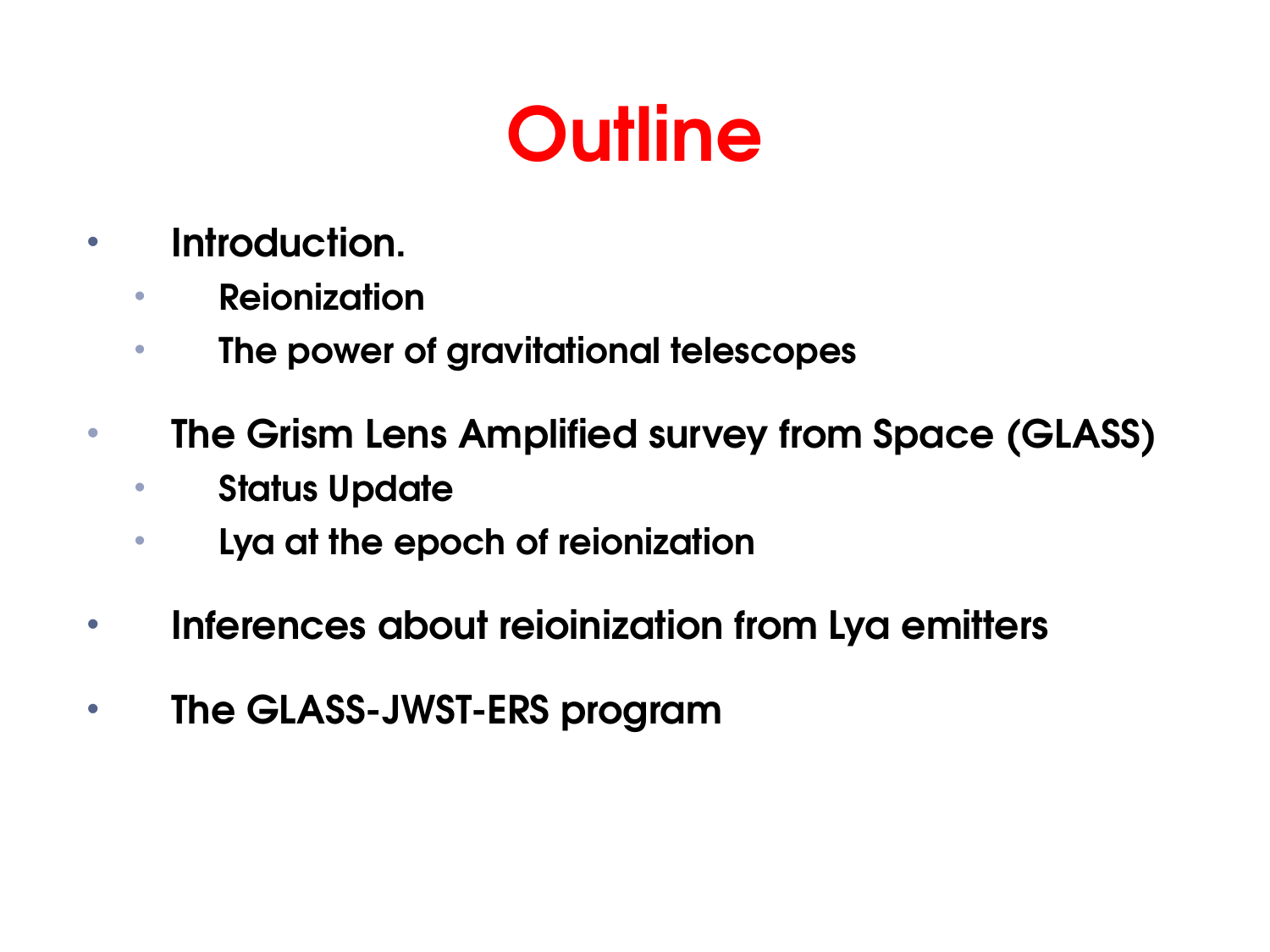

# Outline
Introduction.
Reionization
The power of gravitational telescopes
The Grism Lens Amplified survey from Space (GLASS)
Status Update
Lya at the epoch of reionization
Inferences about reioinization from Lya emitters
The GLASS-JWST-ERS program